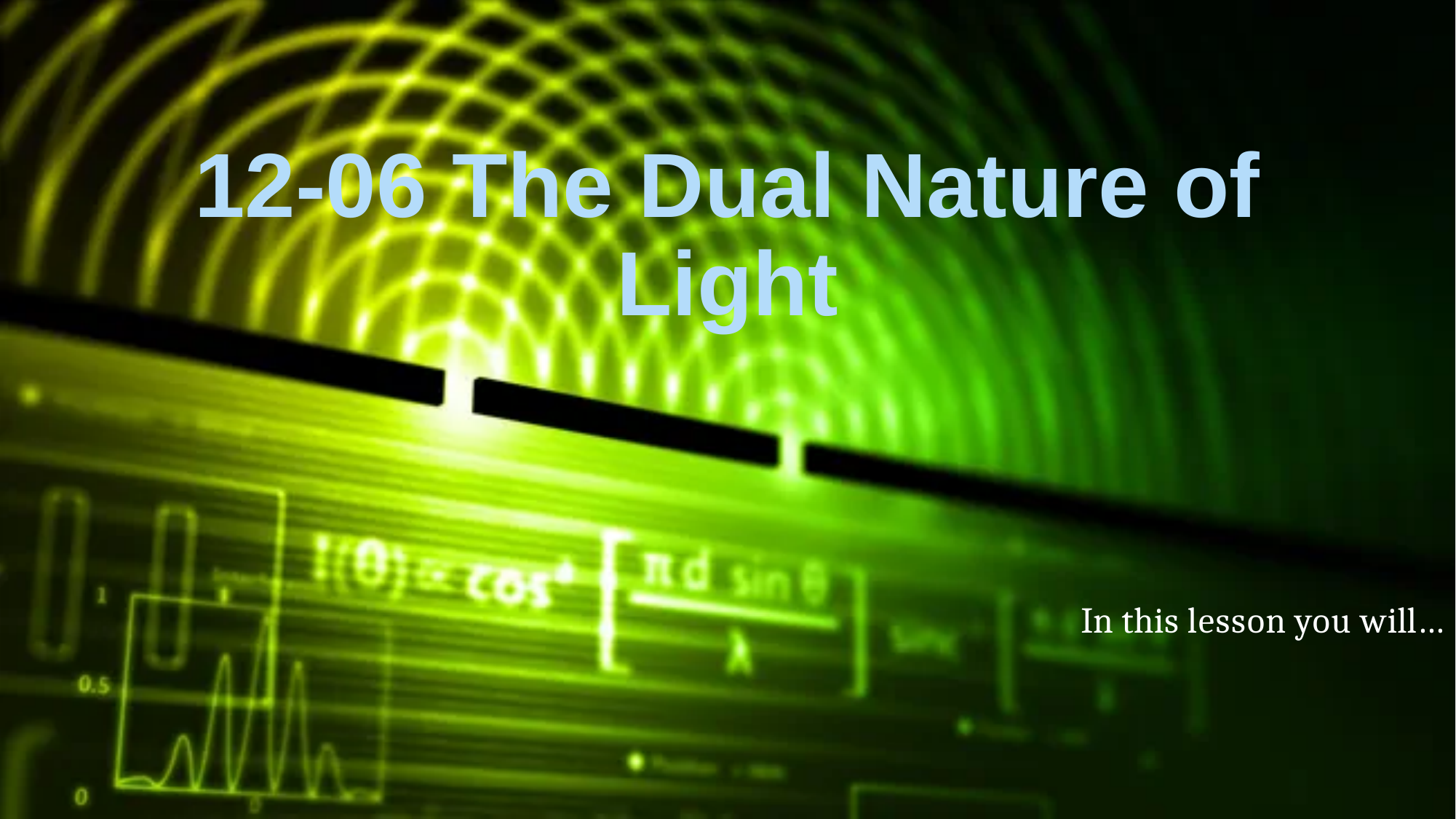

# 12-06 The Dual Nature of Light
In this lesson you will…